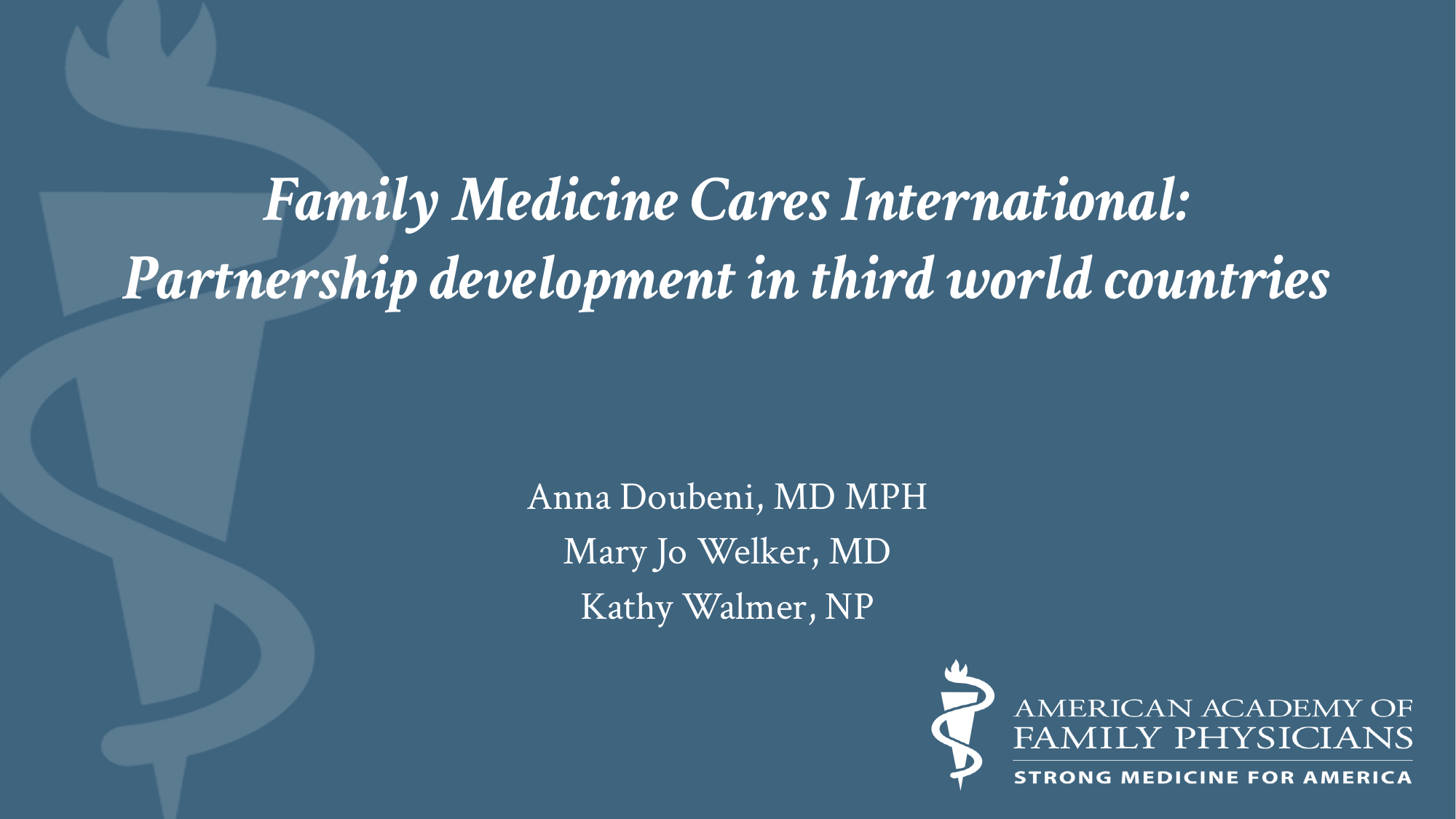

# Family Medicine Cares International: Partnership development in third world countries
Anna Doubeni, MD MPH
Mary Jo Welker, MD
Kathy Walmer, NP